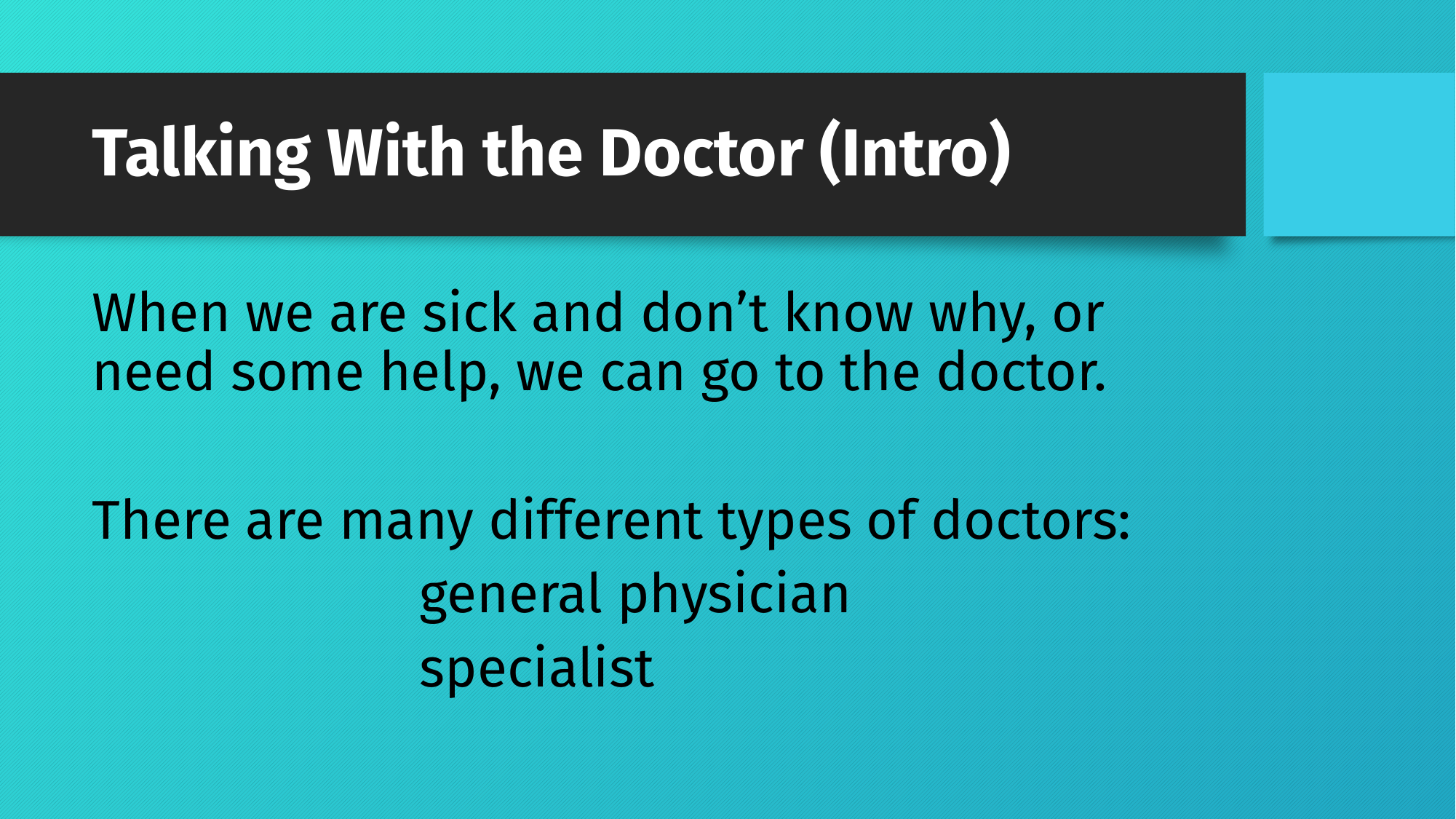

# Talking With the Doctor (Intro)
When we are sick and don’t know why, or need some help, we can go to the doctor.

There are many different types of doctors:
			general physician
			specialist